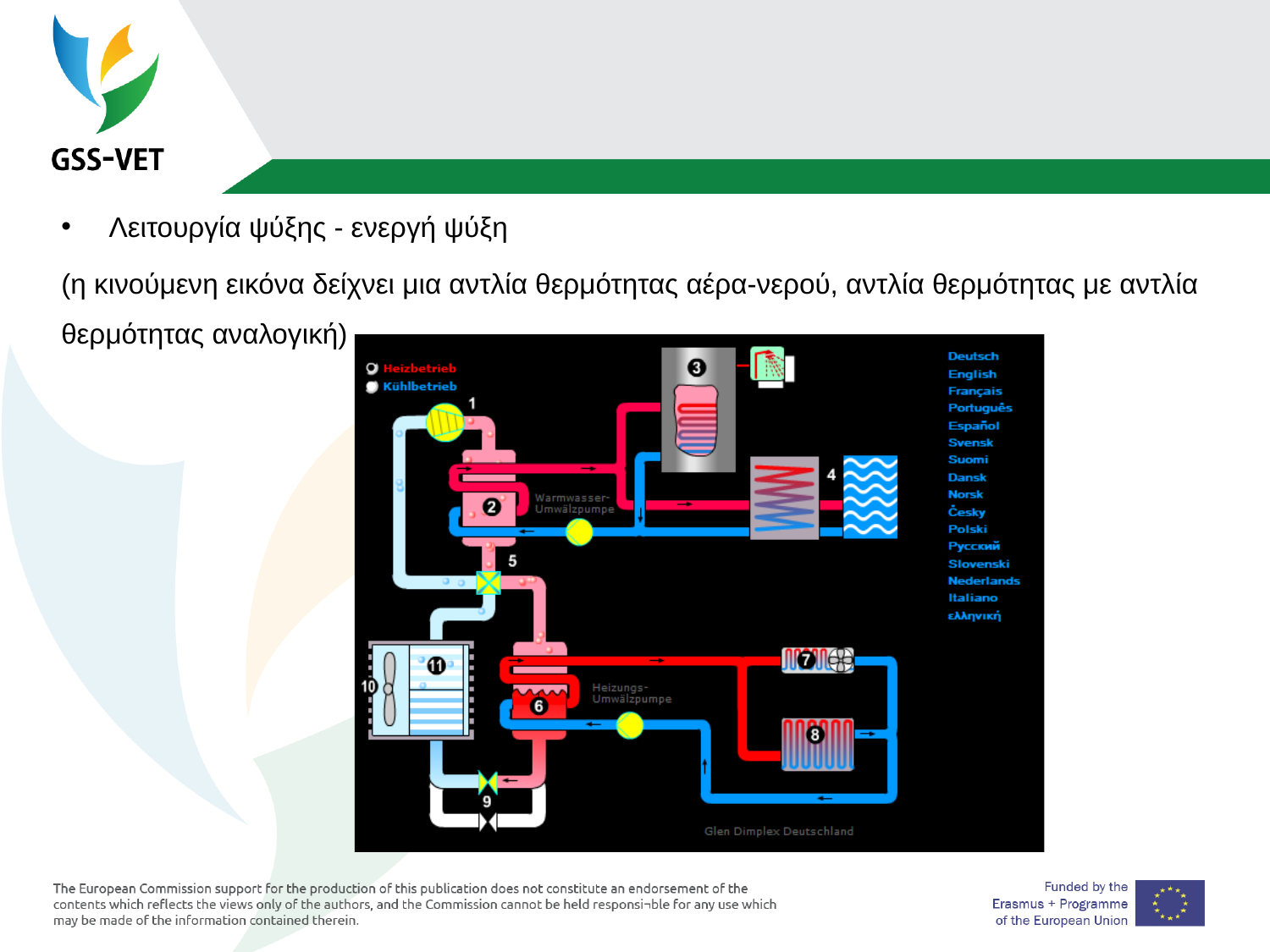

Λειτουργία ψύξης - ενεργή ψύξη
(η κινούμενη εικόνα δείχνει μια αντλία θερμότητας αέρα-νερού, αντλία θερμότητας με αντλία θερμότητας αναλογική)